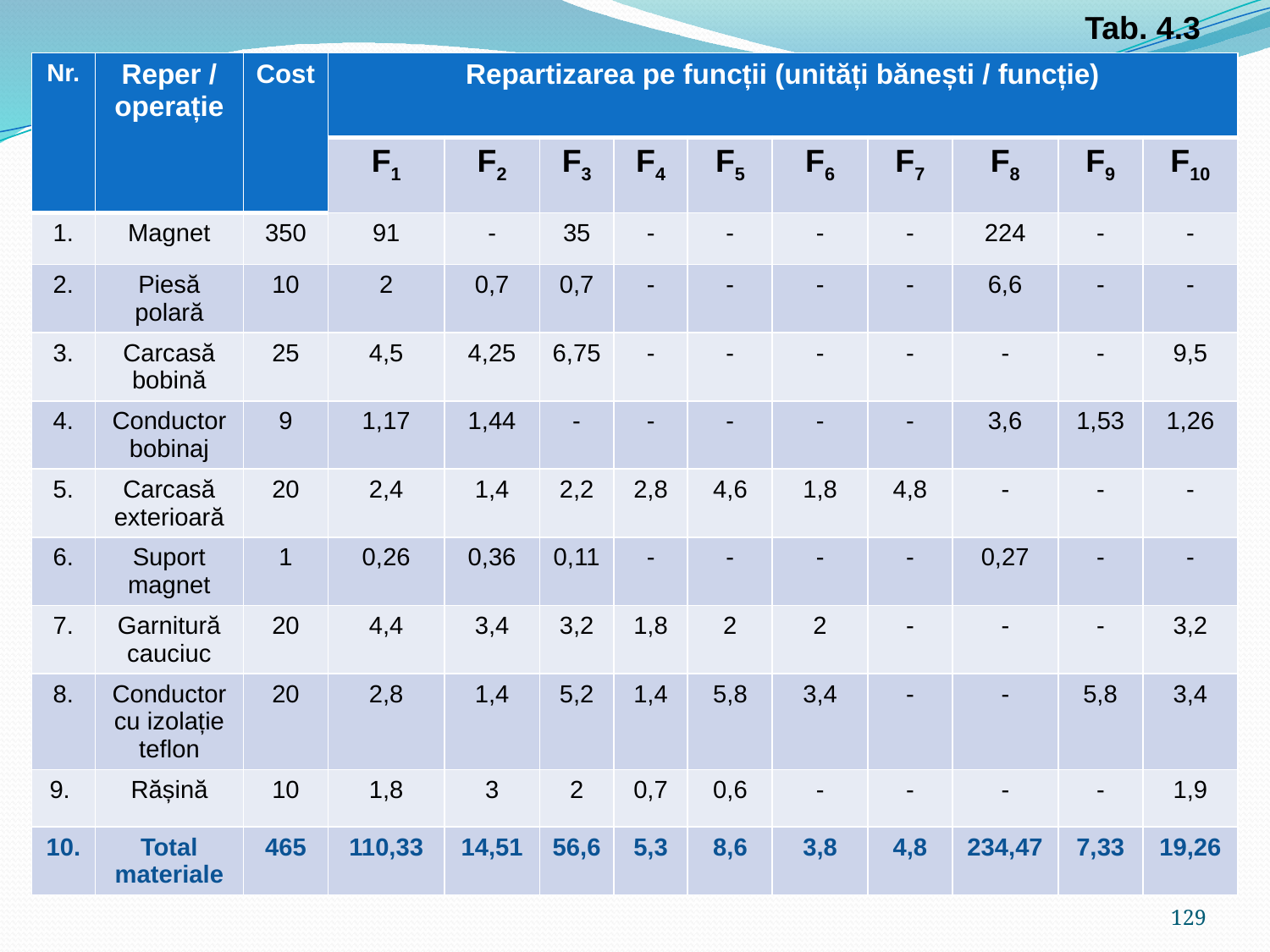

Tab. 4.3
| Nr. | Reper / operație | Cost | Repartizarea pe funcții (unități bănești / funcție) |  |  |  |  |  |  |  |  |  |
| --- | --- | --- | --- | --- | --- | --- | --- | --- | --- | --- | --- | --- |
|  |  |  | F1 | F2 | F3 | F4 | F5 | F6 | F7 | F8 | F9 | F10 |
| 1. | Magnet | 350 | 91 | - | 35 | - | - | - | - | 224 | - | - |
| 2. | Piesă polară | 10 | 2 | 0,7 | 0,7 | - | - | - | - | 6,6 | - | - |
| 3. | Carcasă bobină | 25 | 4,5 | 4,25 | 6,75 | - | - | - | - | - | - | 9,5 |
| 4. | Conductor bobinaj | 9 | 1,17 | 1,44 | - | - | - | - | - | 3,6 | 1,53 | 1,26 |
| 5. | Carcasă exterioară | 20 | 2,4 | 1,4 | 2,2 | 2,8 | 4,6 | 1,8 | 4,8 | - | - | - |
| 6. | Suport magnet | 1 | 0,26 | 0,36 | 0,11 | - | - | - | - | 0,27 | - | - |
| 7. | Garnitură cauciuc | 20 | 4,4 | 3,4 | 3,2 | 1,8 | 2 | 2 | - | - | - | 3,2 |
| 8. | Conductor cu izolație teflon | 20 | 2,8 | 1,4 | 5,2 | 1,4 | 5,8 | 3,4 | - | - | 5,8 | 3,4 |
| 9. | Rășină | 10 | 1,8 | 3 | 2 | 0,7 | 0,6 | - | - | - | - | 1,9 |
| 10. | Total materiale | 465 | 110,33 | 14,51 | 56,6 | 5,3 | 8,6 | 3,8 | 4,8 | 234,47 | 7,33 | 19,26 |
129